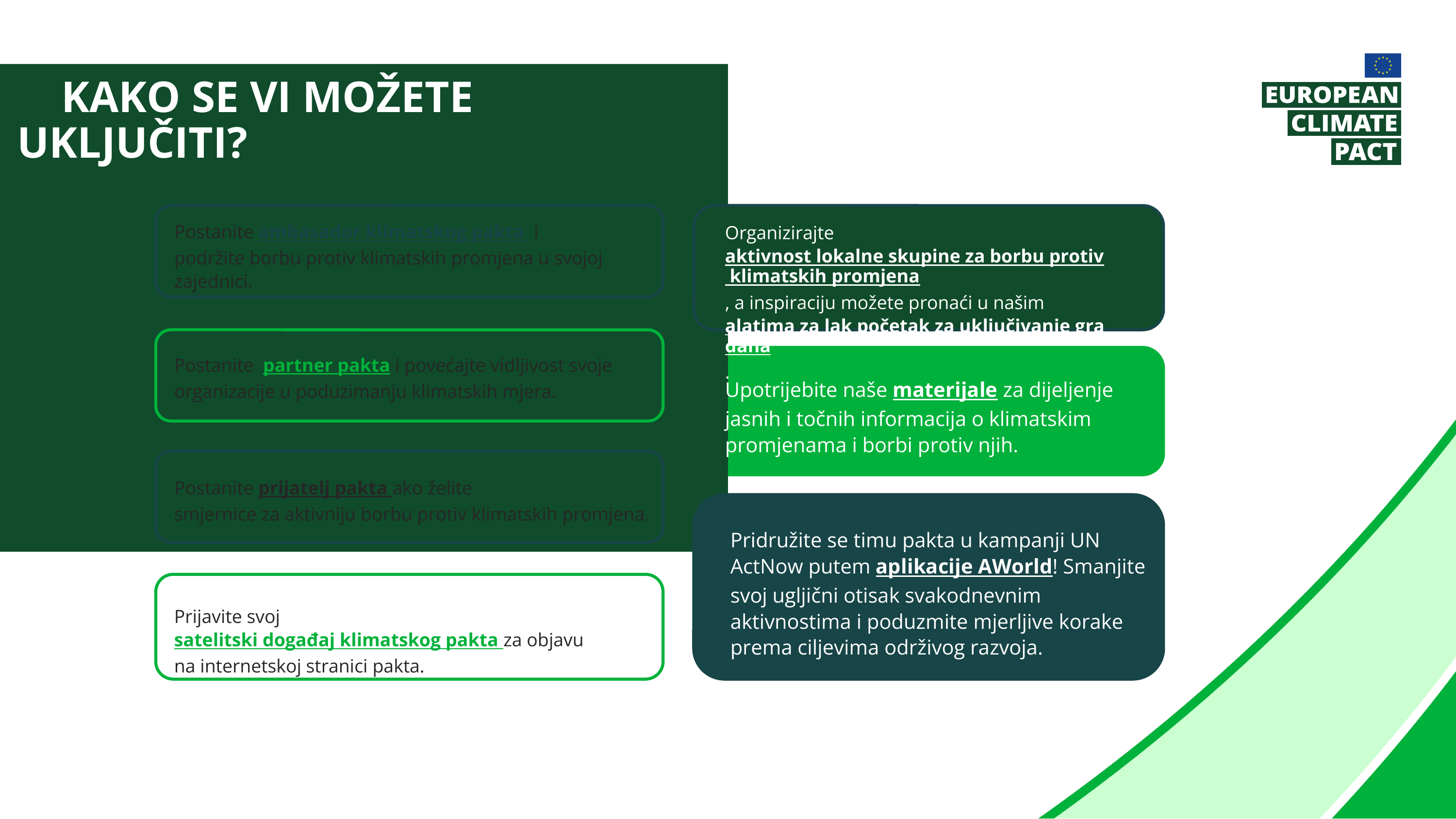

Kako se VI možete uključiti?

Postanite ambasador klimatskog pakta  i
podržite borbu protiv klimatskih promjena u svojoj zajednici.
Organizirajte aktivnost lokalne skupine za borbu protiv klimatskih promjena, a inspiraciju možete pronaći u našim alatima za lak početak za uključivanje građana.

Postanite  partner pakta i povećajte vidljivost svoje organizacije u poduzimanju klimatskih mjera.
Upotrijebite naše materijale za dijeljenje jasnih i točnih informacija o klimatskim promjenama i borbi protiv njih.

Postanite prijatelj pakta ako želite
smjernice za aktivniju borbu protiv klimatskih promjena.

Pridružite se timu pakta u kampanji UN ActNow putem aplikacije AWorld! Smanjite svoj ugljični otisak svakodnevnim aktivnostima i poduzmite mjerljive korake prema ciljevima održivog razvoja.

Prijavite svoj satelitski događaj klimatskog pakta za objavu na internetskoj stranici pakta.